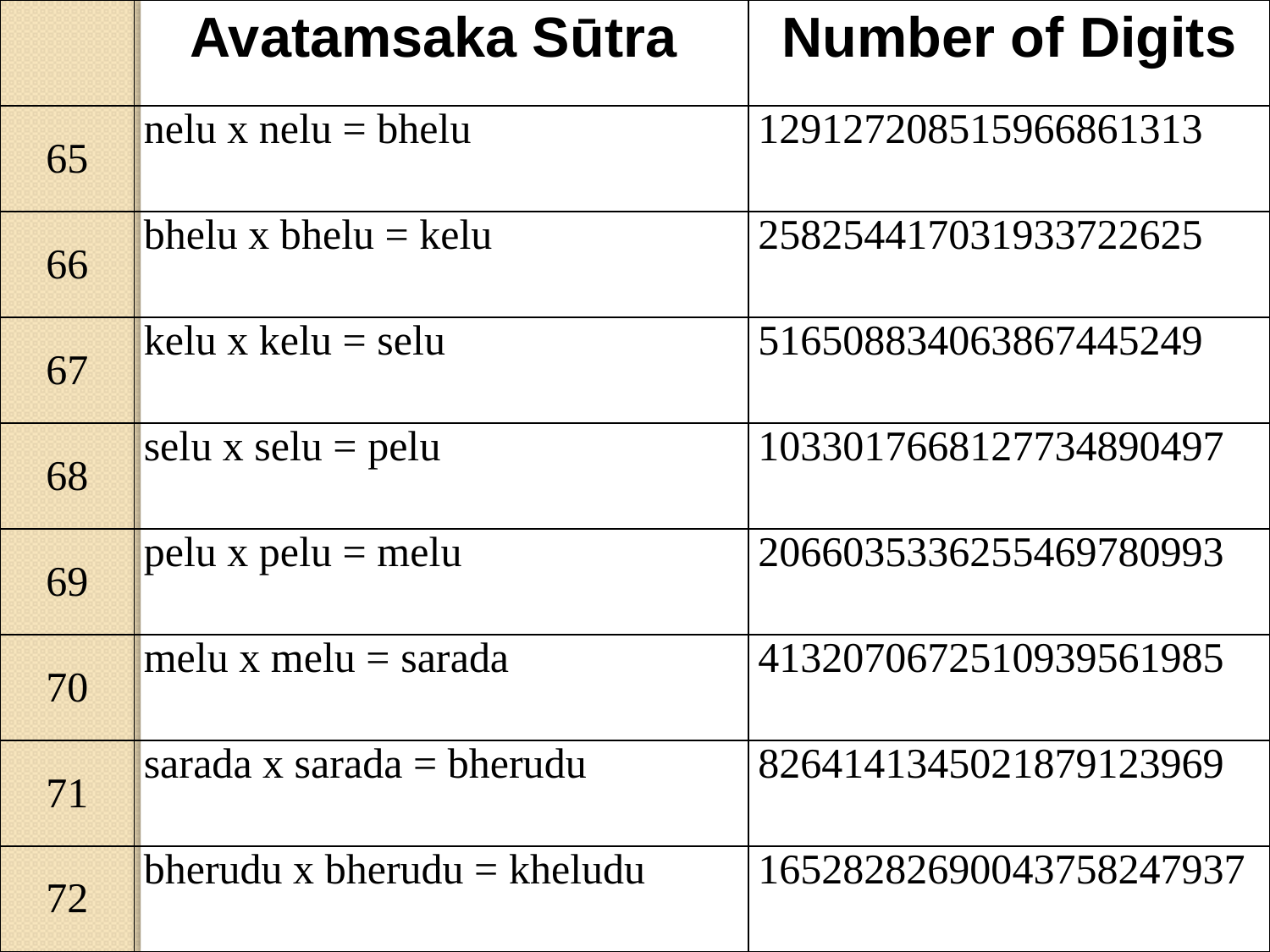

|  | Avatamsaka Sūtra | Number of Digits |
| --- | --- | --- |
| 65 | nelu x nelu = bhelu | 129127208515966861313 |
| 66 | bhelu x bhelu = kelu | 258254417031933722625 |
| 67 | kelu x kelu = selu | 516508834063867445249 |
| 68 | selu x selu = pelu | 1033017668127734890497 |
| 69 | pelu x pelu = melu | 2066035336255469780993 |
| 70 | melu x melu = sarada | 4132070672510939561985 |
| 71 | sarada x sarada = bherudu | 8264141345021879123969 |
| 72 | bherudu x bherudu = kheludu | 16528282690043758247937 |